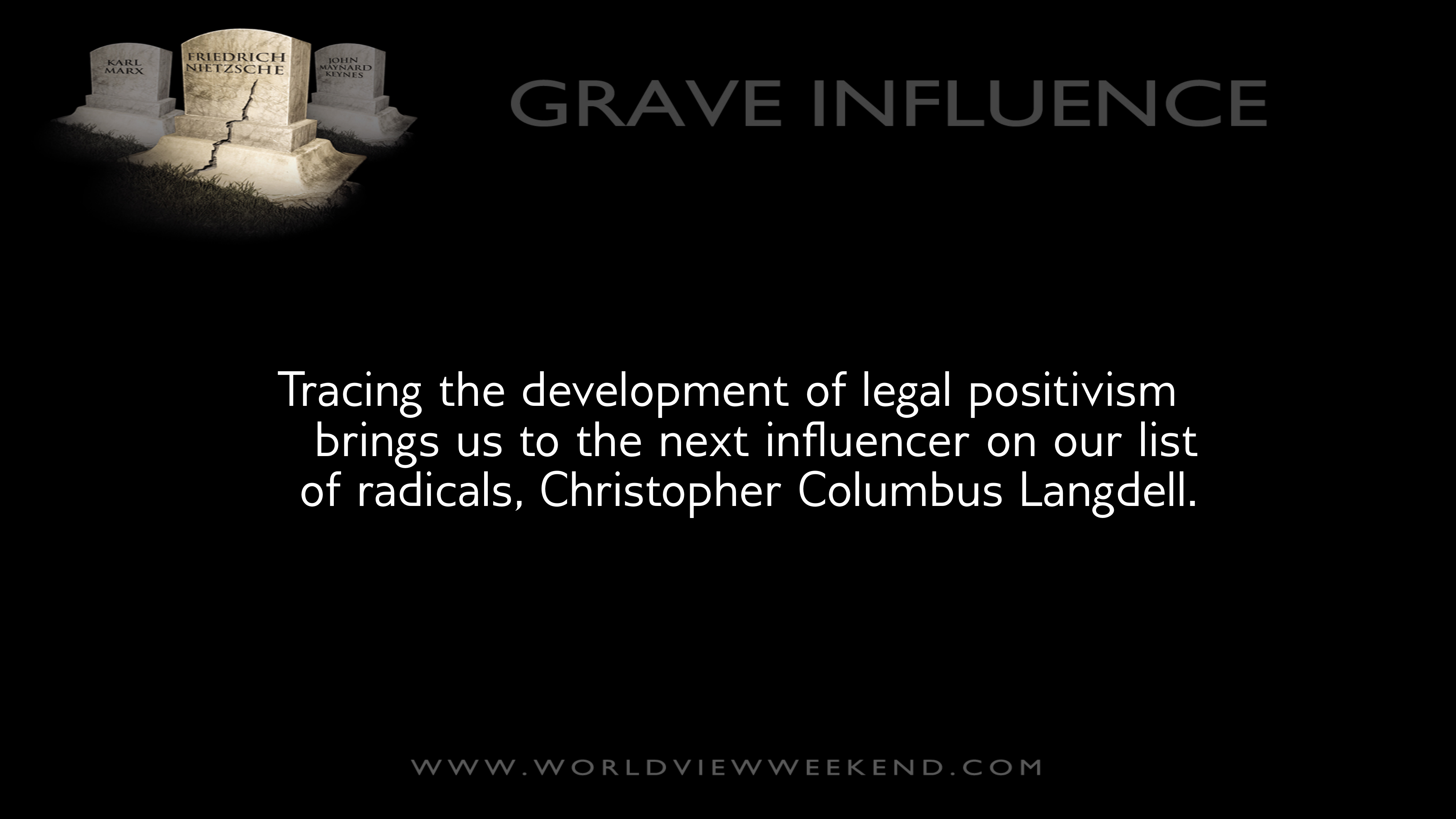

Tracing the development of legal positivism brings us to the next influencer on our list of radicals, Christopher Columbus Langdell.